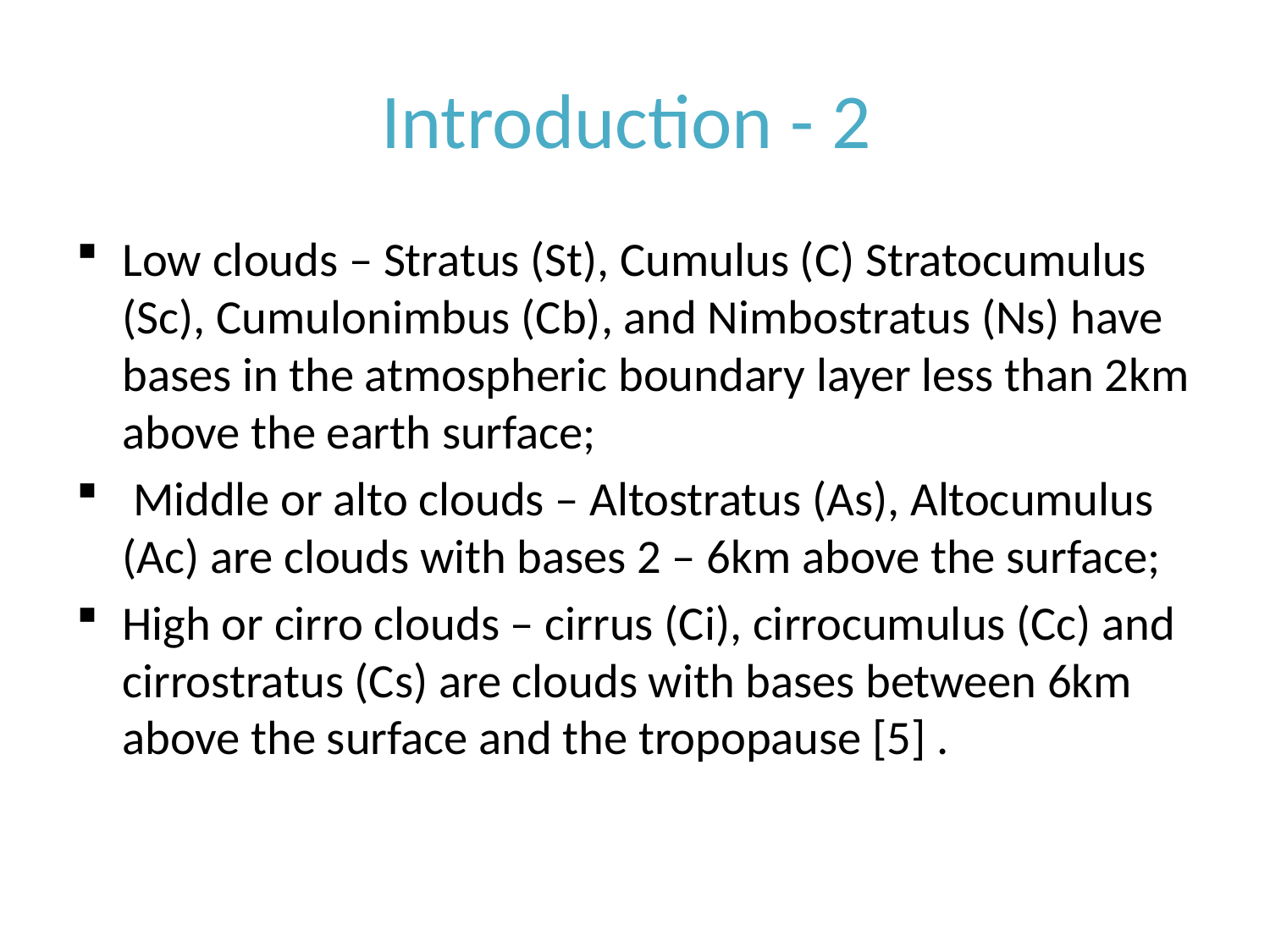

# Introduction - 2
Low clouds – Stratus (St), Cumulus (C) Stratocumulus (Sc), Cumulonimbus (Cb), and Nimbostratus (Ns) have bases in the atmospheric boundary layer less than 2km above the earth surface;
 Middle or alto clouds – Altostratus (As), Altocumulus (Ac) are clouds with bases 2 – 6km above the surface;
High or cirro clouds – cirrus (Ci), cirrocumulus (Cc) and cirrostratus (Cs) are clouds with bases between 6km above the surface and the tropopause [5] .